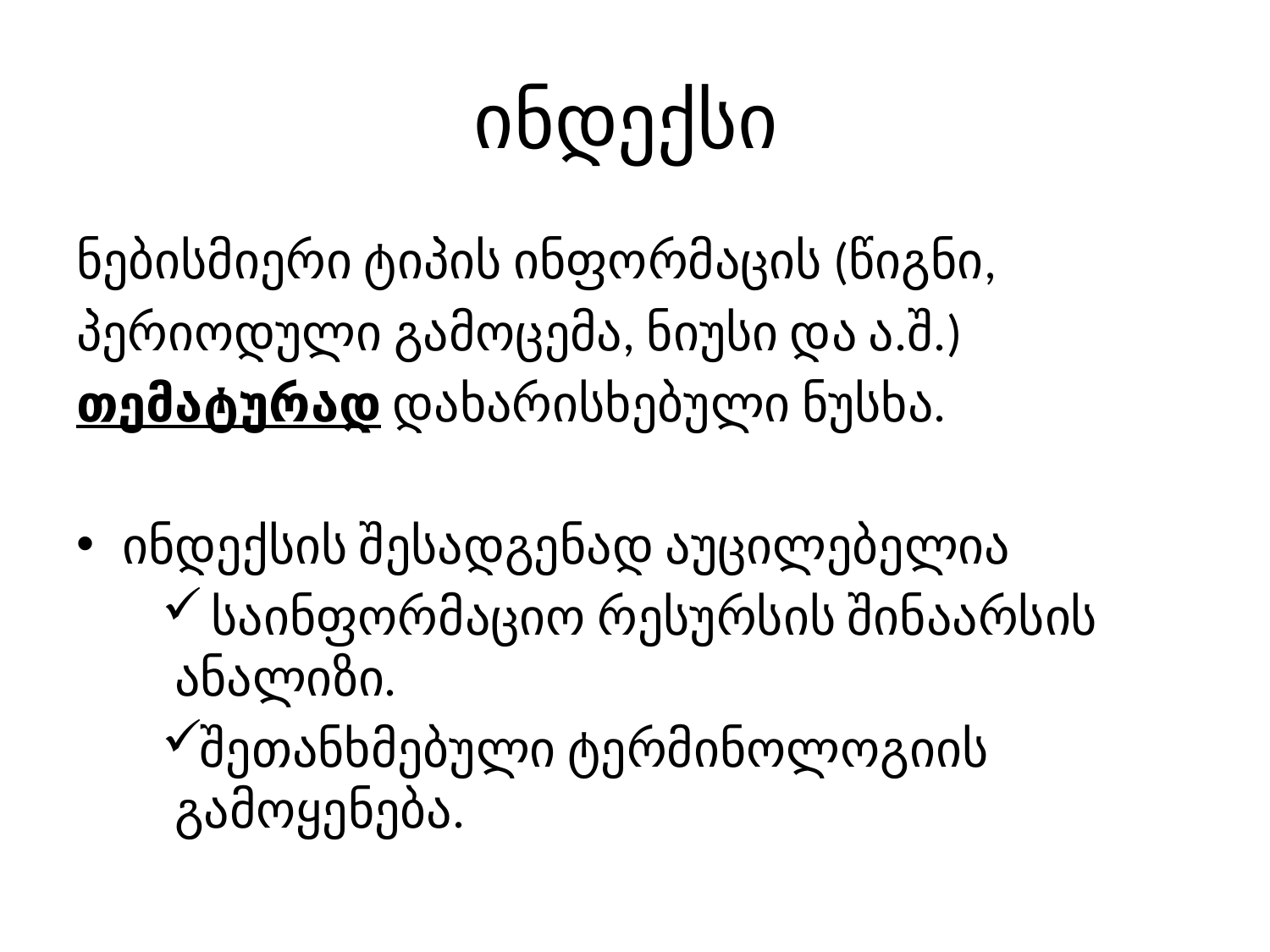

# ინდექსი
ნებისმიერი ტიპის ინფორმაცის (წიგნი,
პერიოდული გამოცემა, ნიუსი და ა.შ.)
თემატურად დახარისხებული ნუსხა.

ინდექსის შესადგენად აუცილებელია
 საინფორმაციო რესურსის შინაარსის ანალიზი.
შეთანხმებული ტერმინოლოგიის გამოყენება.